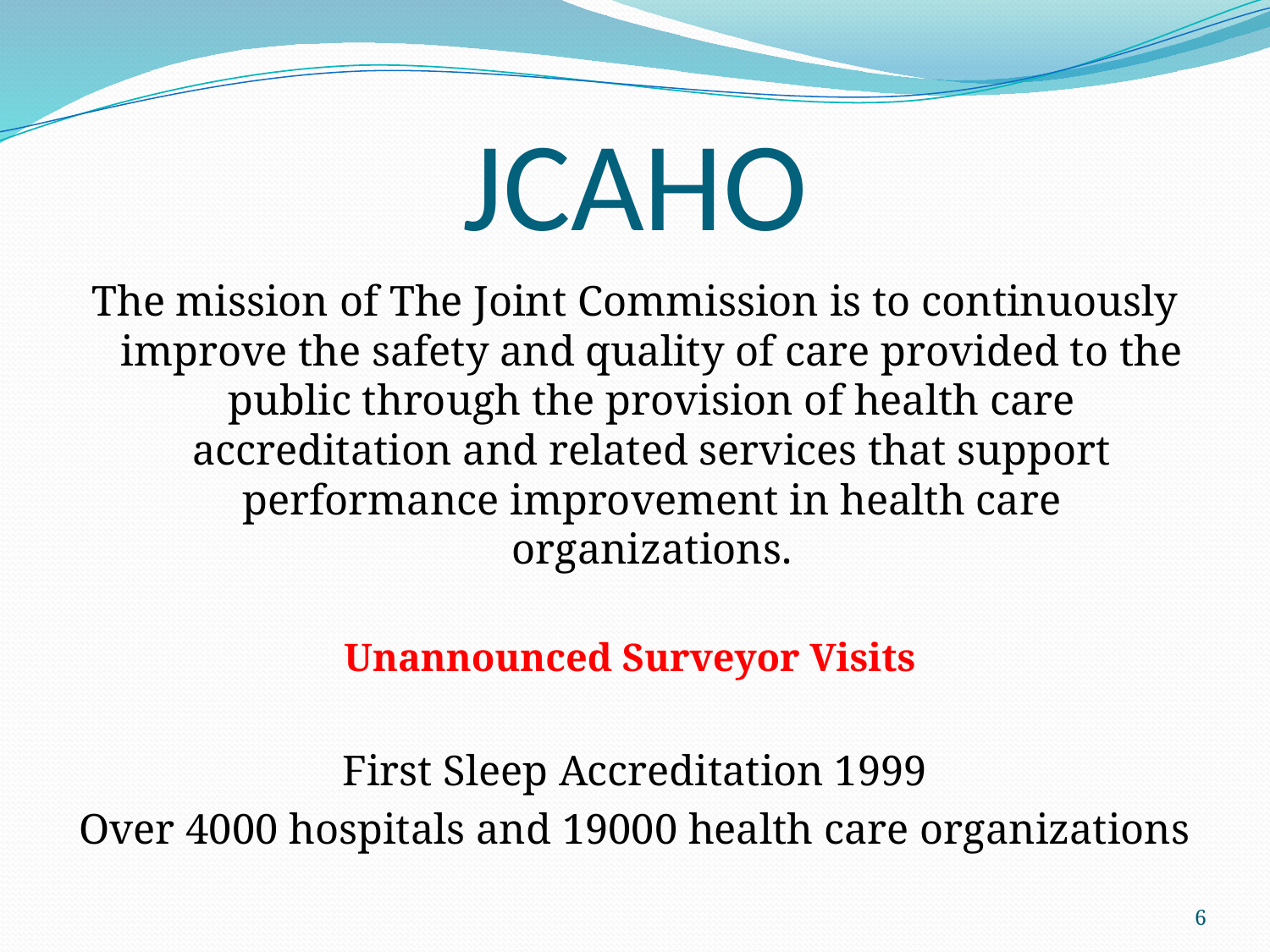

# JCAHO
The mission of The Joint Commission is to continuously improve the safety and quality of care provided to the public through the provision of health care accreditation and related services that support performance improvement in health care organizations.

Unannounced Surveyor Visits

First Sleep Accreditation 1999
Over 4000 hospitals and 19000 health care organizations
6